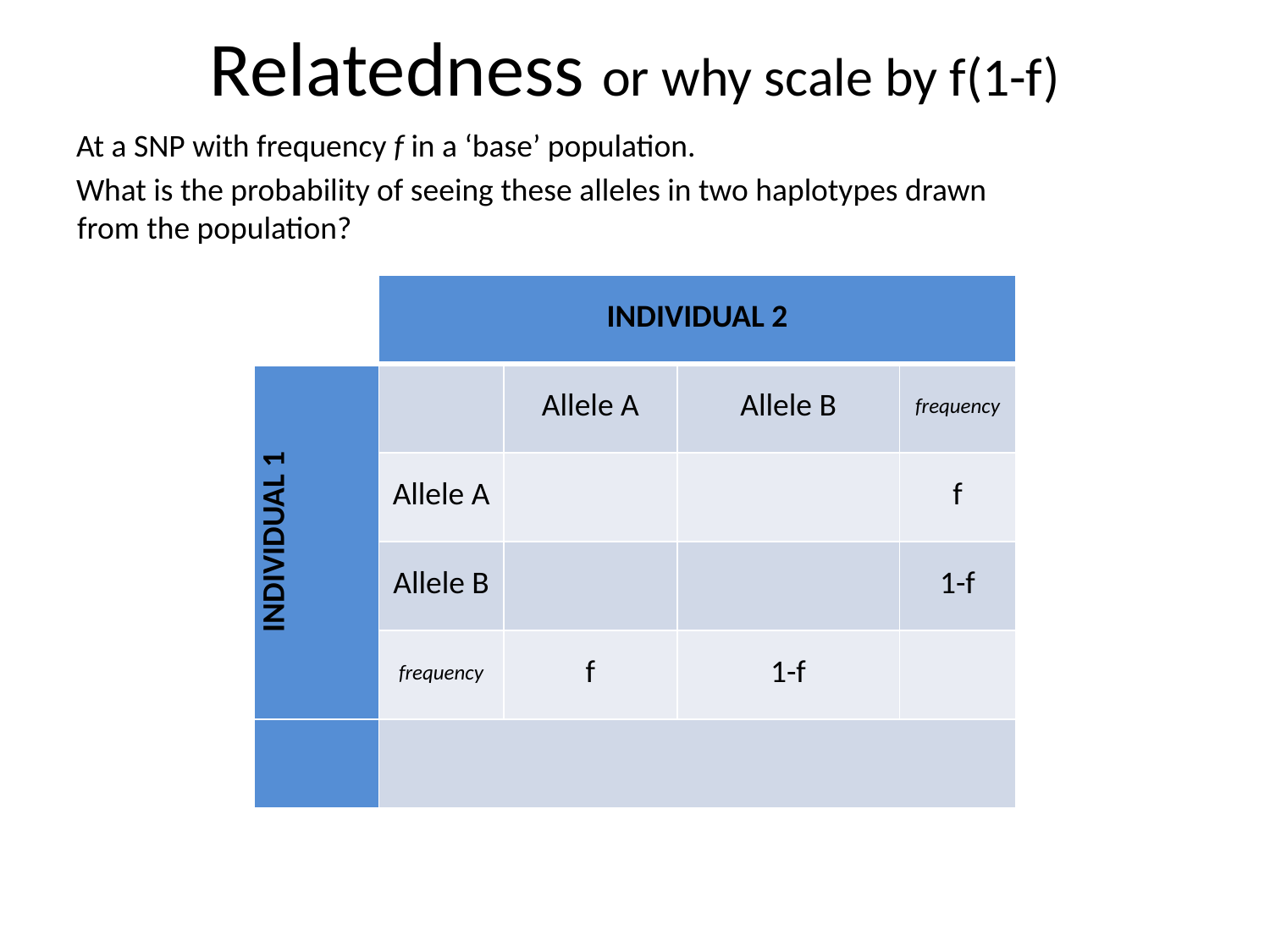

# Relatedness or why scale by f(1-f)
At a SNP with frequency f in a ‘base’ population.
What is the probability of seeing these alleles in two haplotypes drawn from the population?
|  | Individual 2 |  |  |  |
| --- | --- | --- | --- | --- |
| Individual 1 |  | Allele A | Allele B | frequency |
|  | Allele A |  |  | f |
|  | Allele B |  |  | 1-f |
|  | frequency | f | 1-f |  |
|  |  |  |  |  |